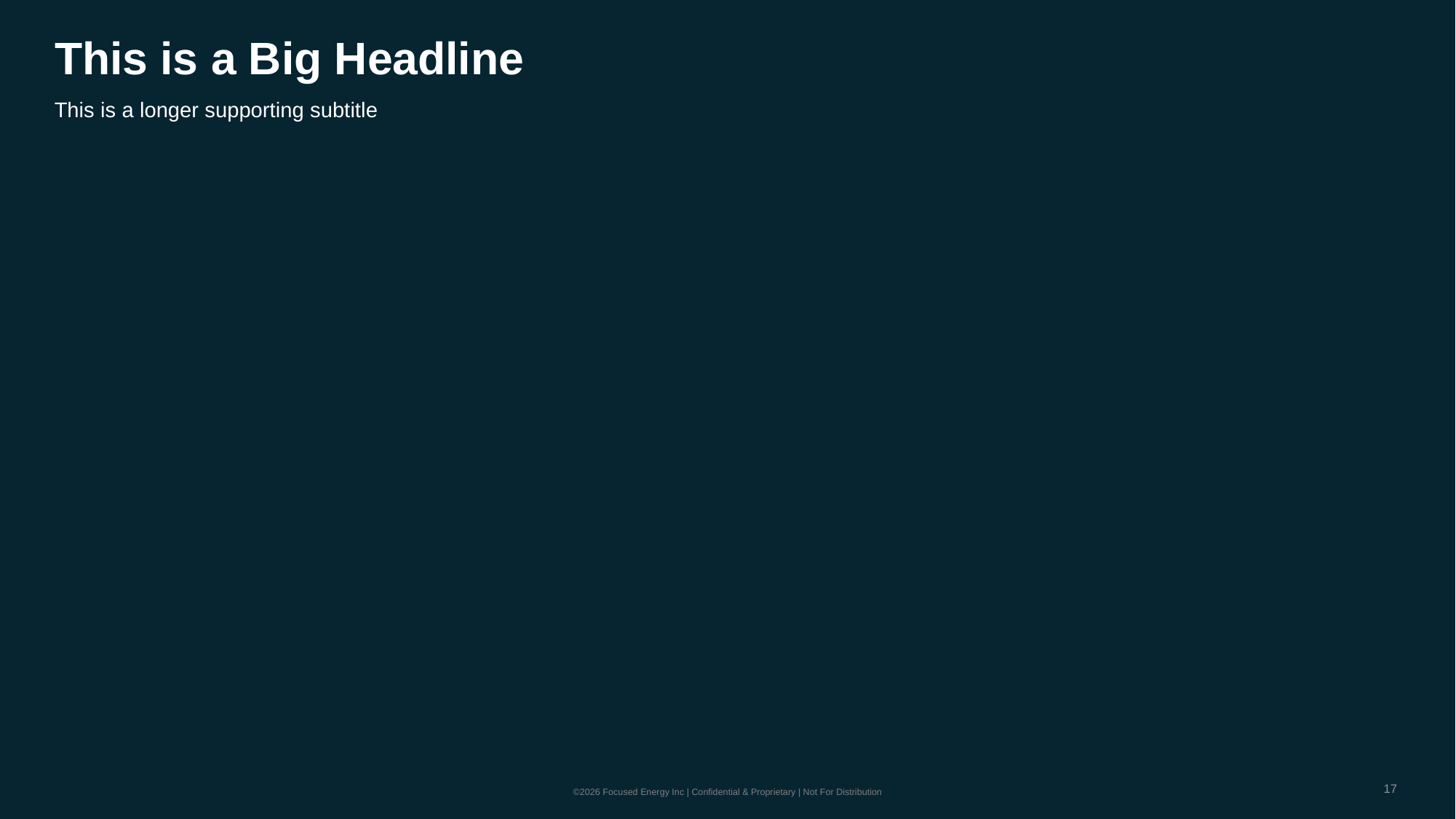

# This is a Big Headline
This is a longer supporting subtitle
17